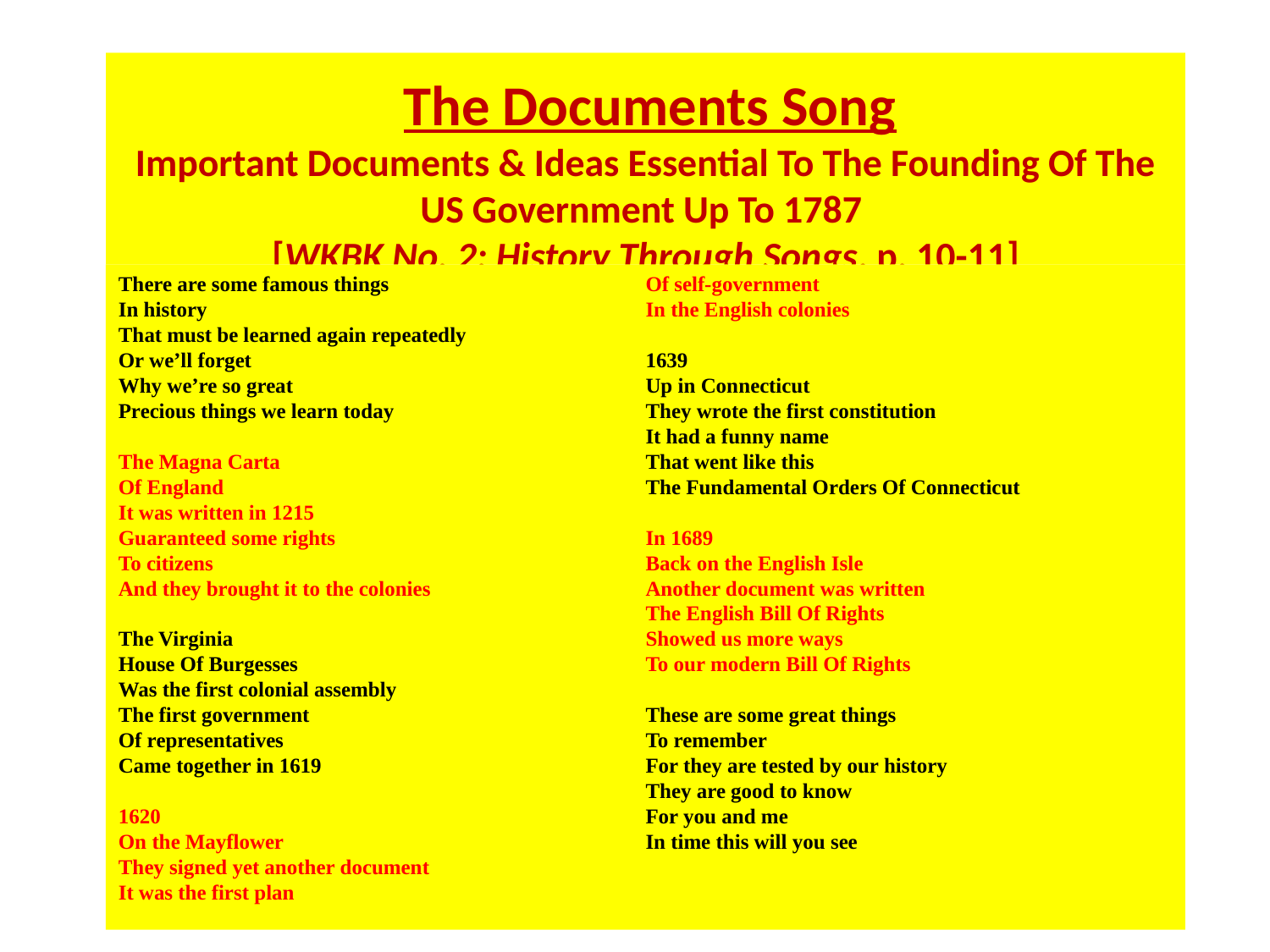

# The Documents Song Important Documents & Ideas Essential To The Founding Of The US Government Up To 1787 [WKBK No. 2: History Through Songs, p. 10-11]
There are some famous things
In history
That must be learned again repeatedly
Or we’ll forget
Why we’re so great
Precious things we learn today

The Magna Carta
Of England
It was written in 1215
Guaranteed some rights
To citizens
And they brought it to the colonies

The Virginia
House Of Burgesses
Was the first colonial assembly
The first government
Of representatives
Came together in 1619

1620
On the Mayflower
They signed yet another document
It was the first plan
Of self-government
In the English colonies

1639
Up in Connecticut
They wrote the first constitution
It had a funny name
That went like this
The Fundamental Orders Of Connecticut

In 1689
Back on the English Isle
Another document was written
The English Bill Of Rights
Showed us more ways
To our modern Bill Of Rights

These are some great things
To remember
For they are tested by our history
They are good to know
For you and me
In time this will you see
(C) 2014 Juan Manuel Perez /  HOTFCP